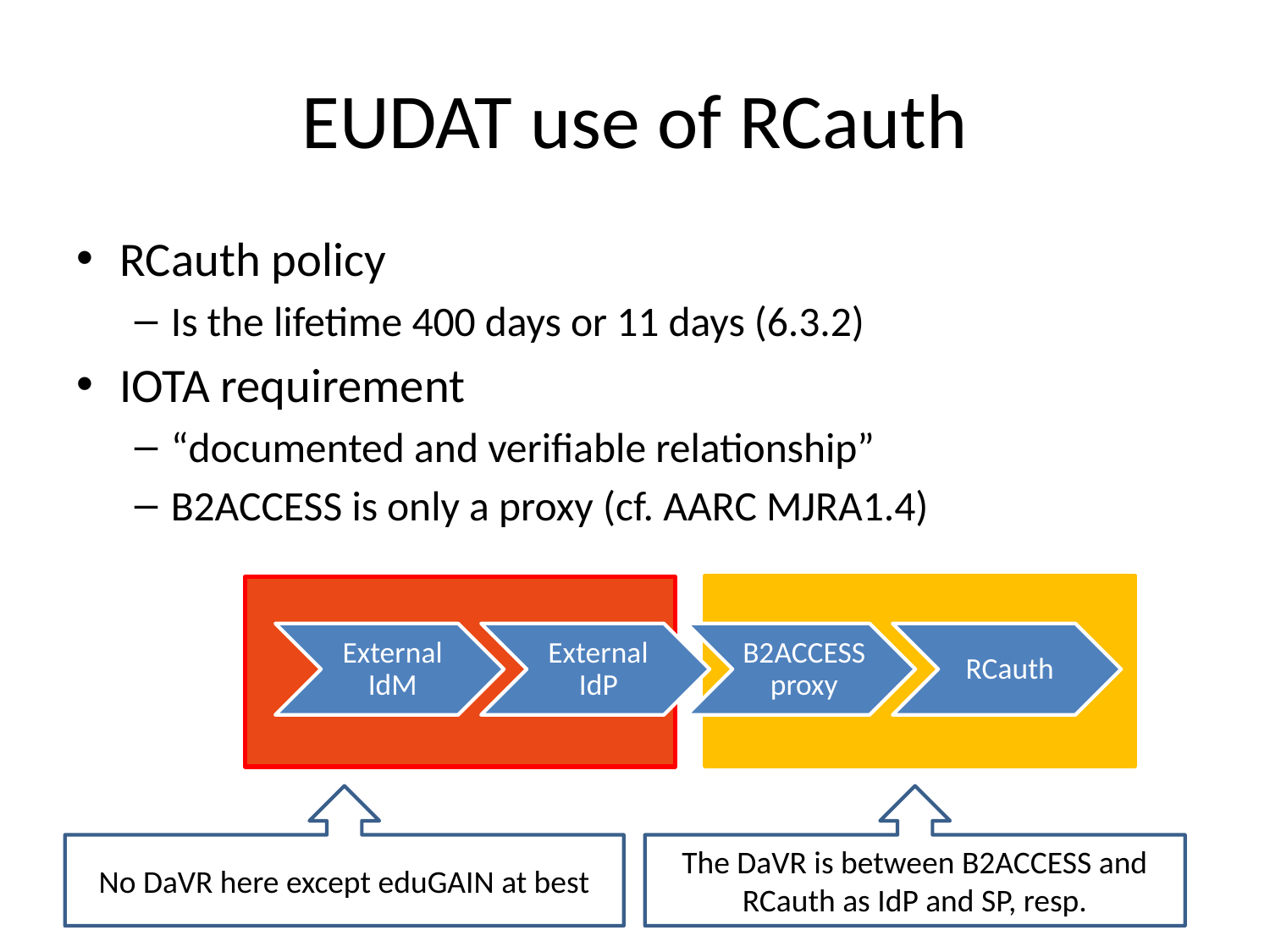

# EUDAT use of RCauth
RCauth policy
Is the lifetime 400 days or 11 days (6.3.2)
IOTA requirement
“documented and verifiable relationship”
B2ACCESS is only a proxy (cf. AARC MJRA1.4)
External IdM
External IdP
B2ACCESS proxy
RCauth

No DaVR here except eduGAIN at best
The DaVR is between B2ACCESS and RCauth as IdP and SP, resp.